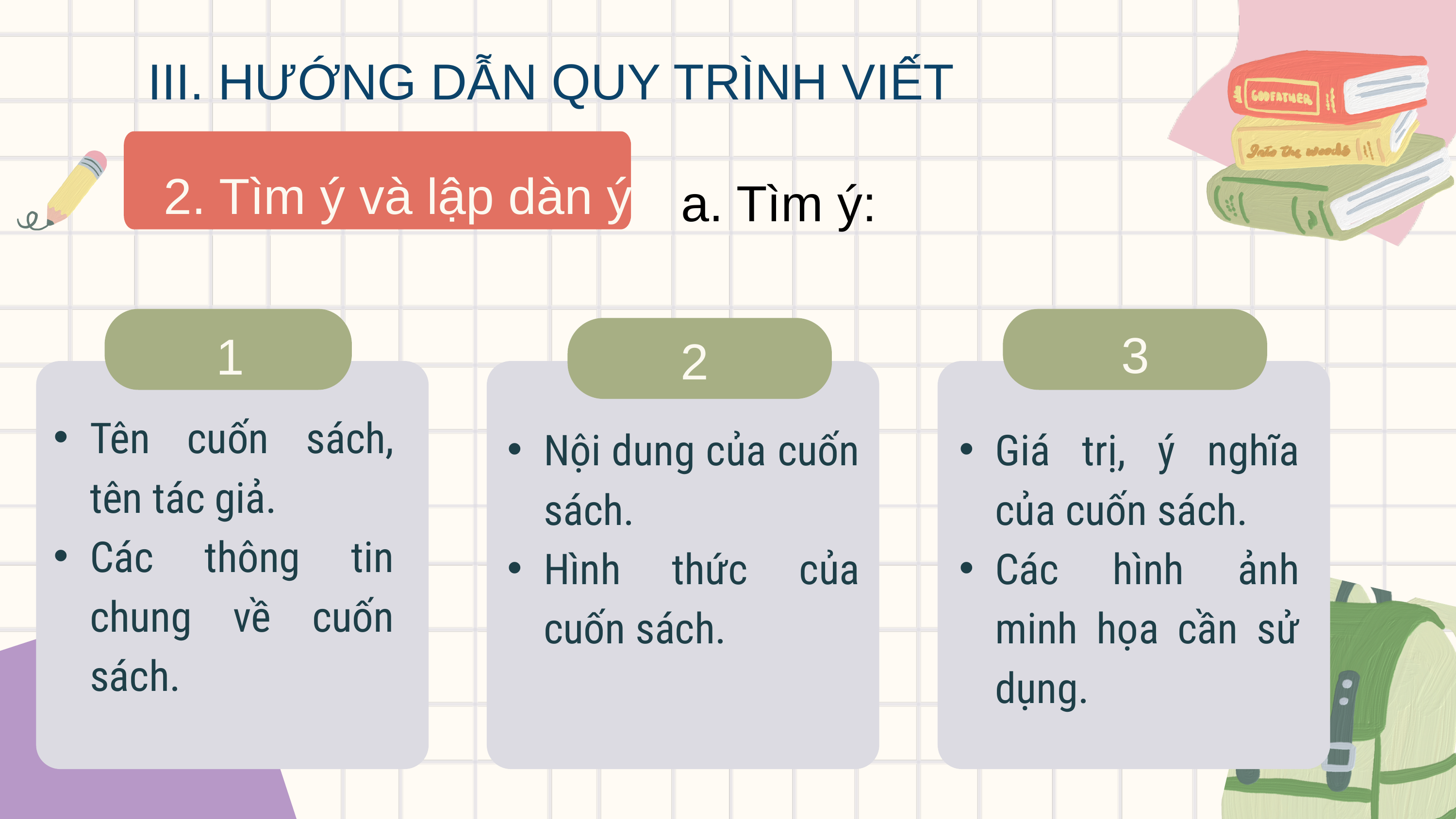

III. HƯỚNG DẪN QUY TRÌNH VIẾT

2. Tìm ý và lập dàn ý
a. Tìm ý:

 3
1

2

Tên cuốn sách, tên tác giả.
Các thông tin chung về cuốn sách.
Nội dung của cuốn sách.
Hình thức của cuốn sách.
Giá trị, ý nghĩa của cuốn sách.
Các hình ảnh minh họa cần sử dụng.